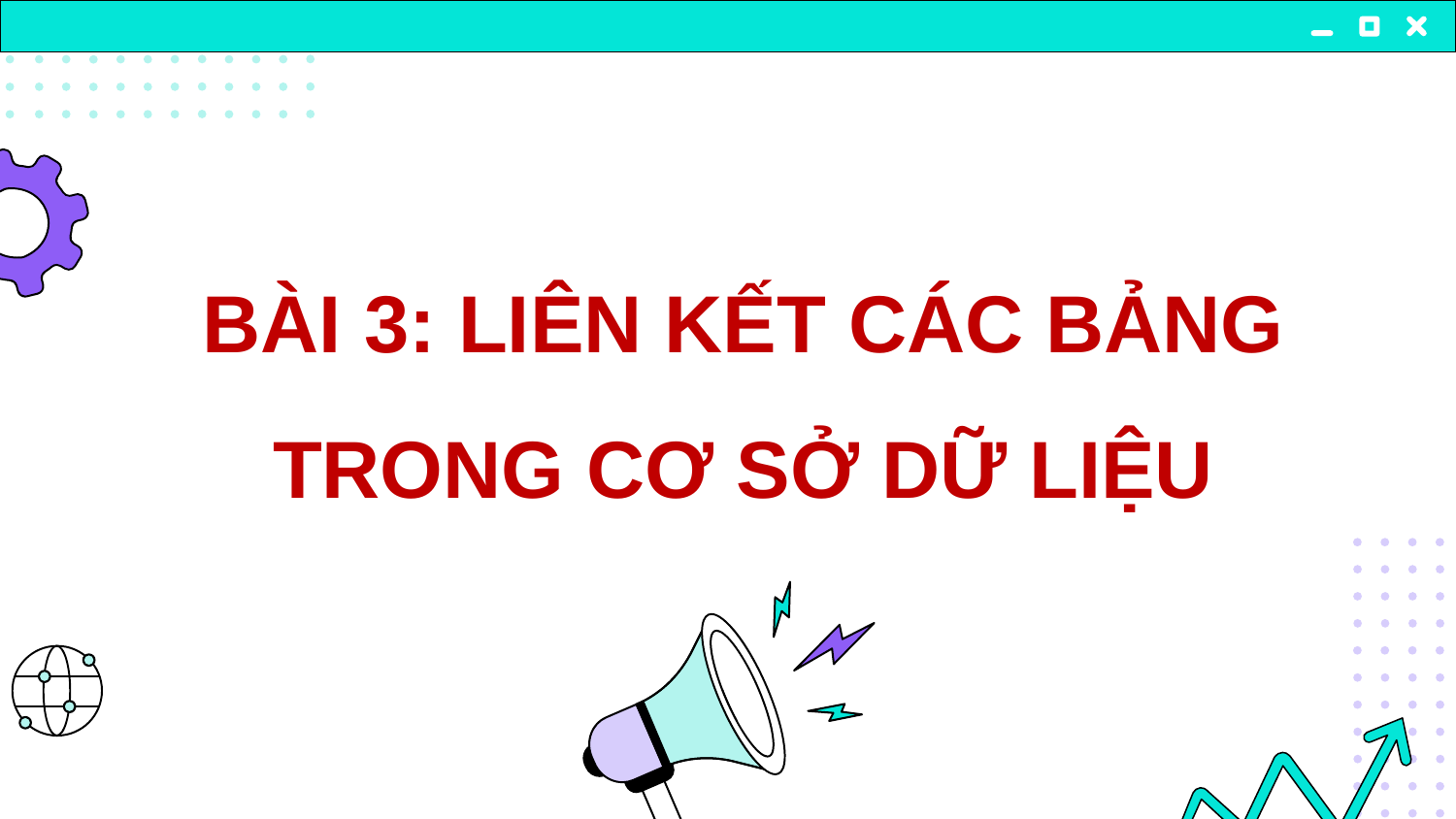

BÀI 3: LIÊN KẾT CÁC BẢNG TRONG CƠ SỞ DỮ LIỆU